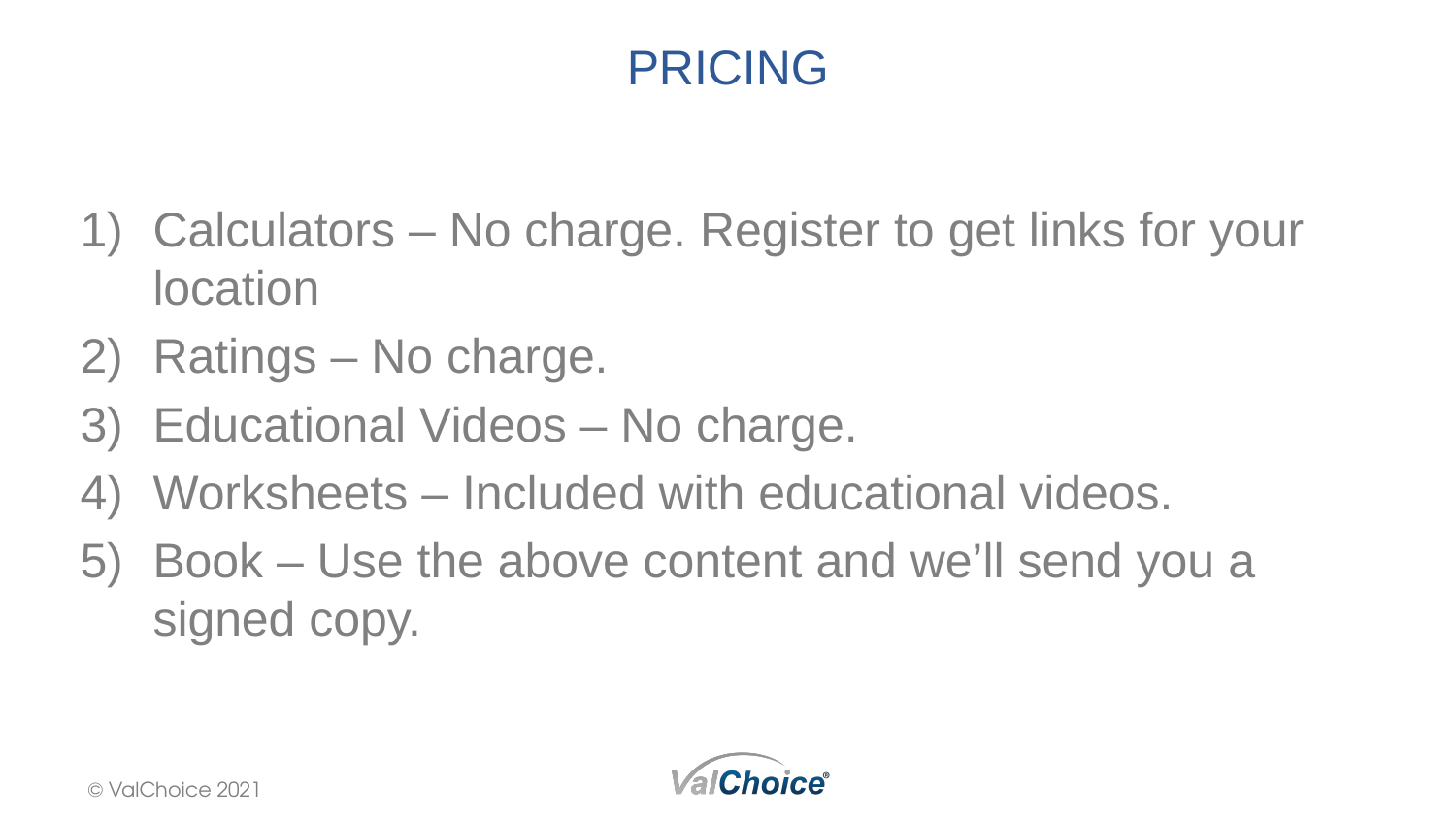

# PRICING
Calculators – No charge. Register to get links for your location
Ratings – No charge.
Educational Videos – No charge.
Worksheets – Included with educational videos.
Book – Use the above content and we’ll send you a signed copy.